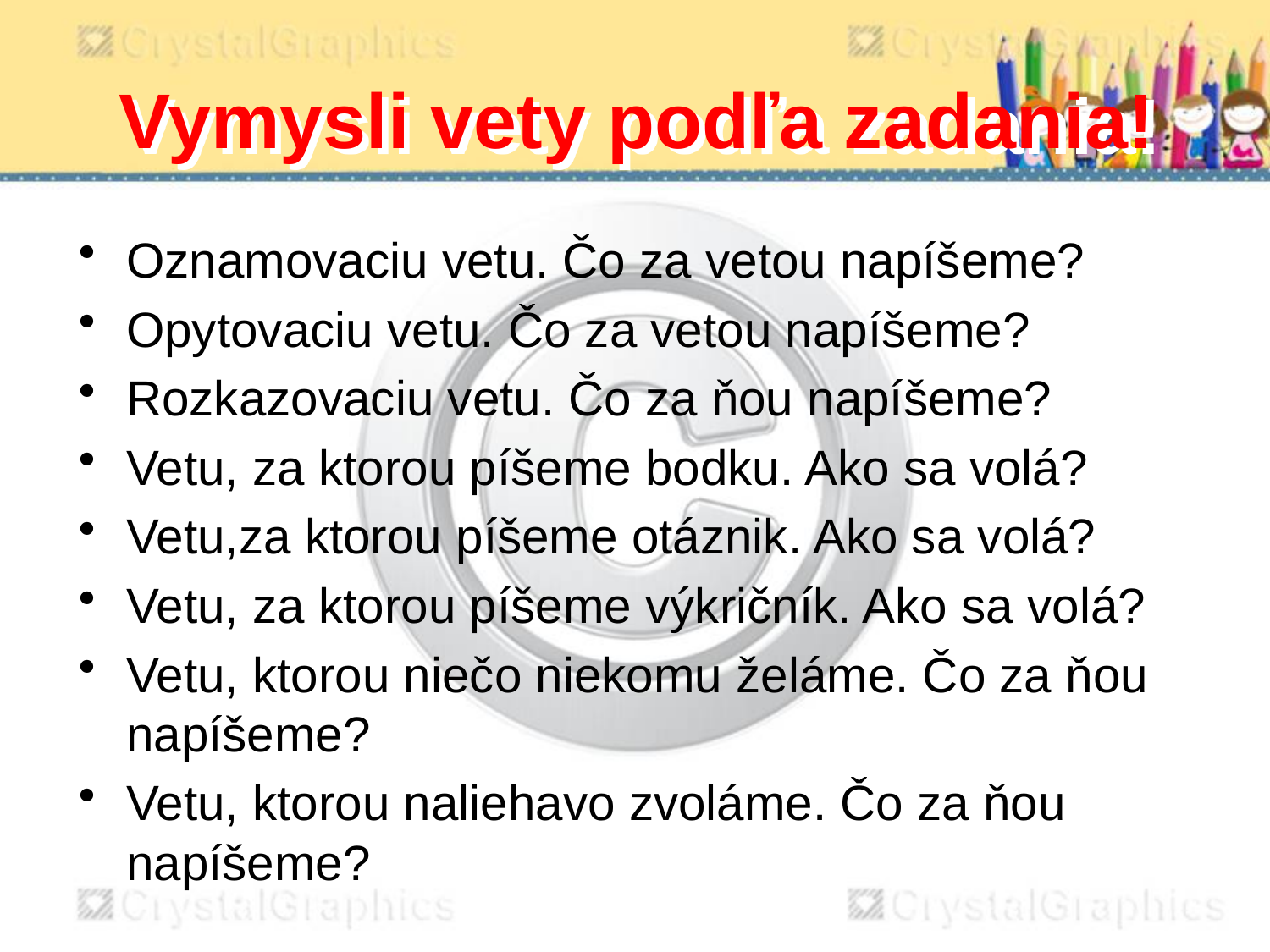

# Vymysli vety podľa zadania!
Oznamovaciu vetu. Čo za vetou napíšeme?
Opytovaciu vetu. Čo za vetou napíšeme?
Rozkazovaciu vetu. Čo za ňou napíšeme?
Vetu, za ktorou píšeme bodku. Ako sa volá?
Vetu,za ktorou píšeme otáznik. Ako sa volá?
Vetu, za ktorou píšeme výkričník. Ako sa volá?
Vetu, ktorou niečo niekomu želáme. Čo za ňou napíšeme?
Vetu, ktorou naliehavo zvoláme. Čo za ňou napíšeme?